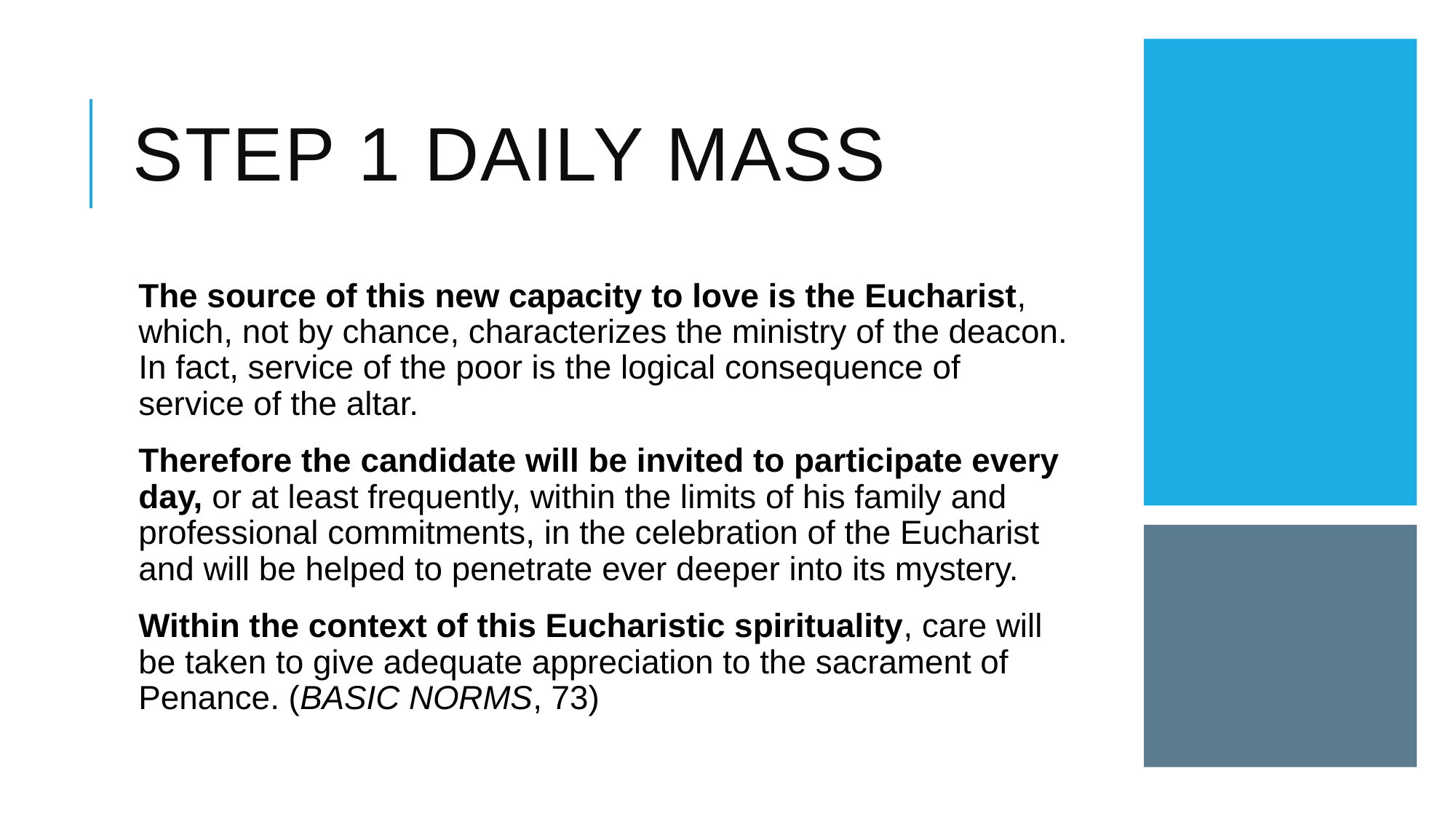

# Step 1 daily mass
The source of this new capacity to love is the Eucharist, which, not by chance, characterizes the ministry of the deacon. In fact, service of the poor is the logical consequence of service of the altar.
Therefore the candidate will be invited to participate every day, or at least frequently, within the limits of his family and professional commitments, in the celebration of the Eucharist and will be helped to penetrate ever deeper into its mystery.
Within the context of this Eucharistic spirituality, care will be taken to give adequate appreciation to the sacrament of Penance. (BASIC NORMS, 73)